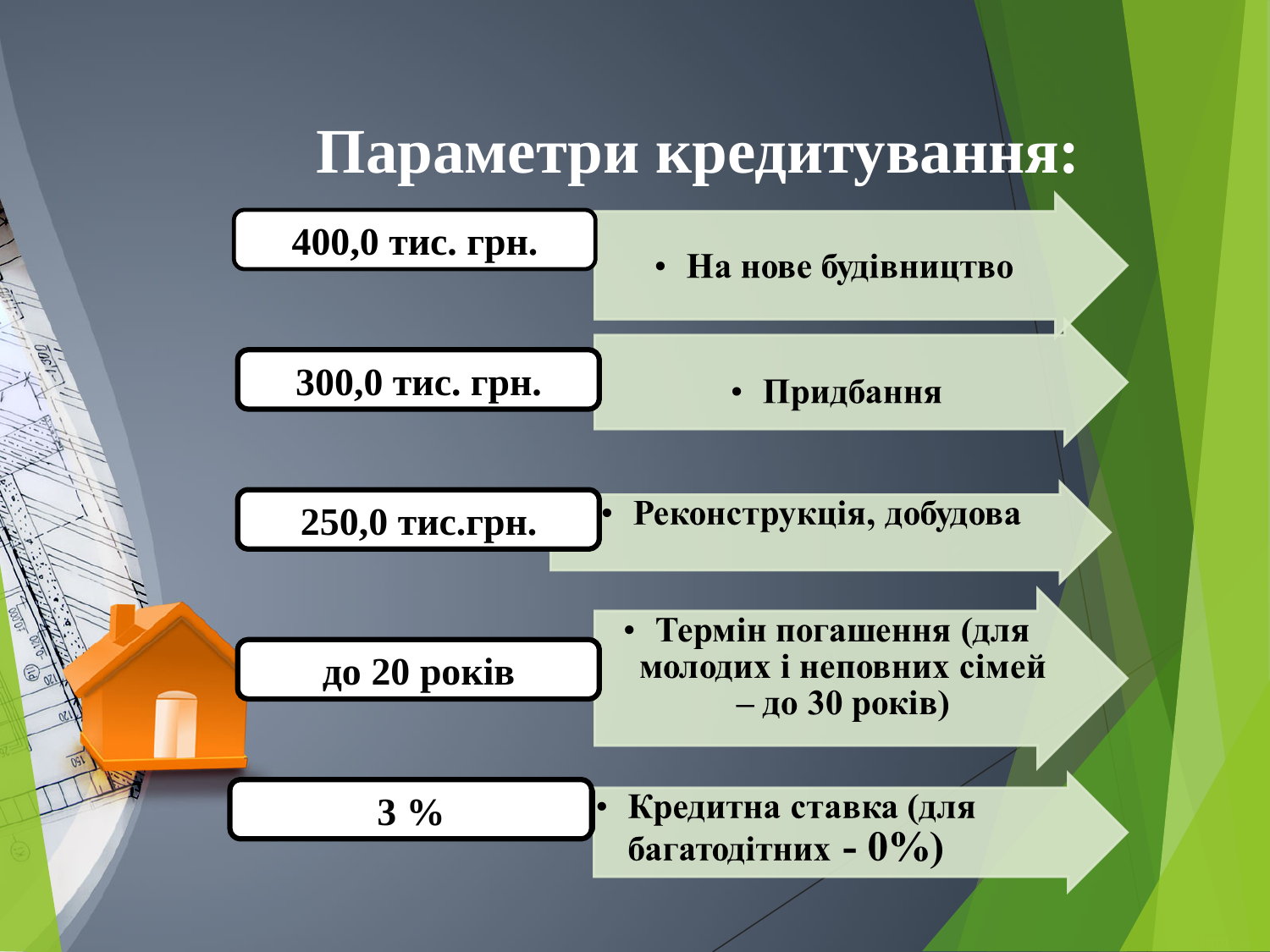

Параметри кредитування:

400,0 тис. грн.
300,0 тис. грн.
250,0 тис.грн.
до 20 років
3 %